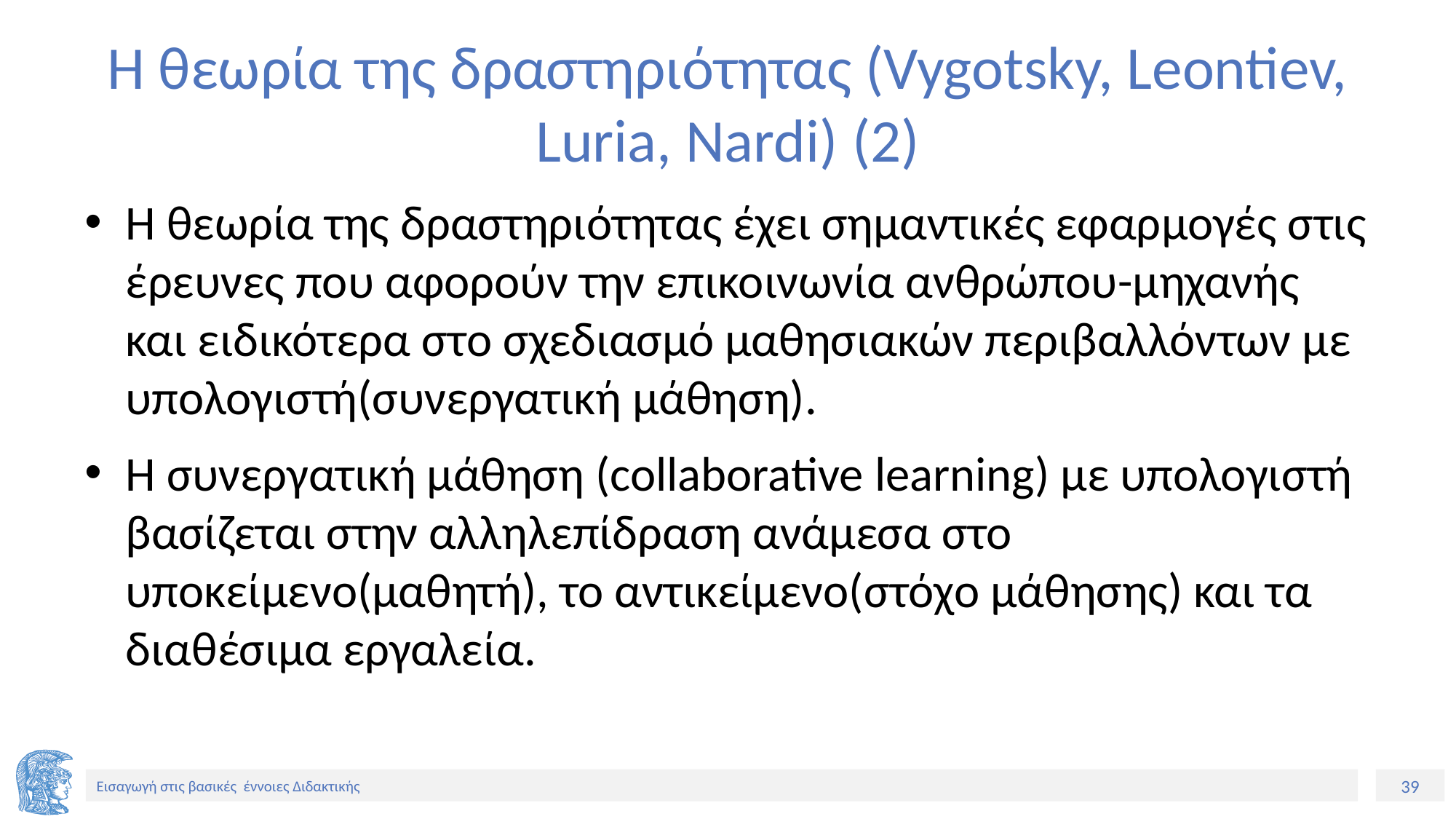

# H θεωρία της δραστηριότητας (Vygotsky, Leontiev, Luria, Nardi) (2)
Η θεωρία της δραστηριότητας έχει σημαντικές εφαρμογές στις έρευνες που αφορούν την επικοινωνία ανθρώπου-μηχανής και ειδικότερα στο σχεδιασμό μαθησιακών περιβαλλόντων με υπολογιστή(συνεργατική μάθηση).
Η συνεργατική μάθηση (collaborative learning) με υπολογιστή βασίζεται στην αλληλεπίδραση ανάμεσα στο υποκείμενο(μαθητή), το αντικείμενο(στόχο μάθησης) και τα διαθέσιμα εργαλεία.